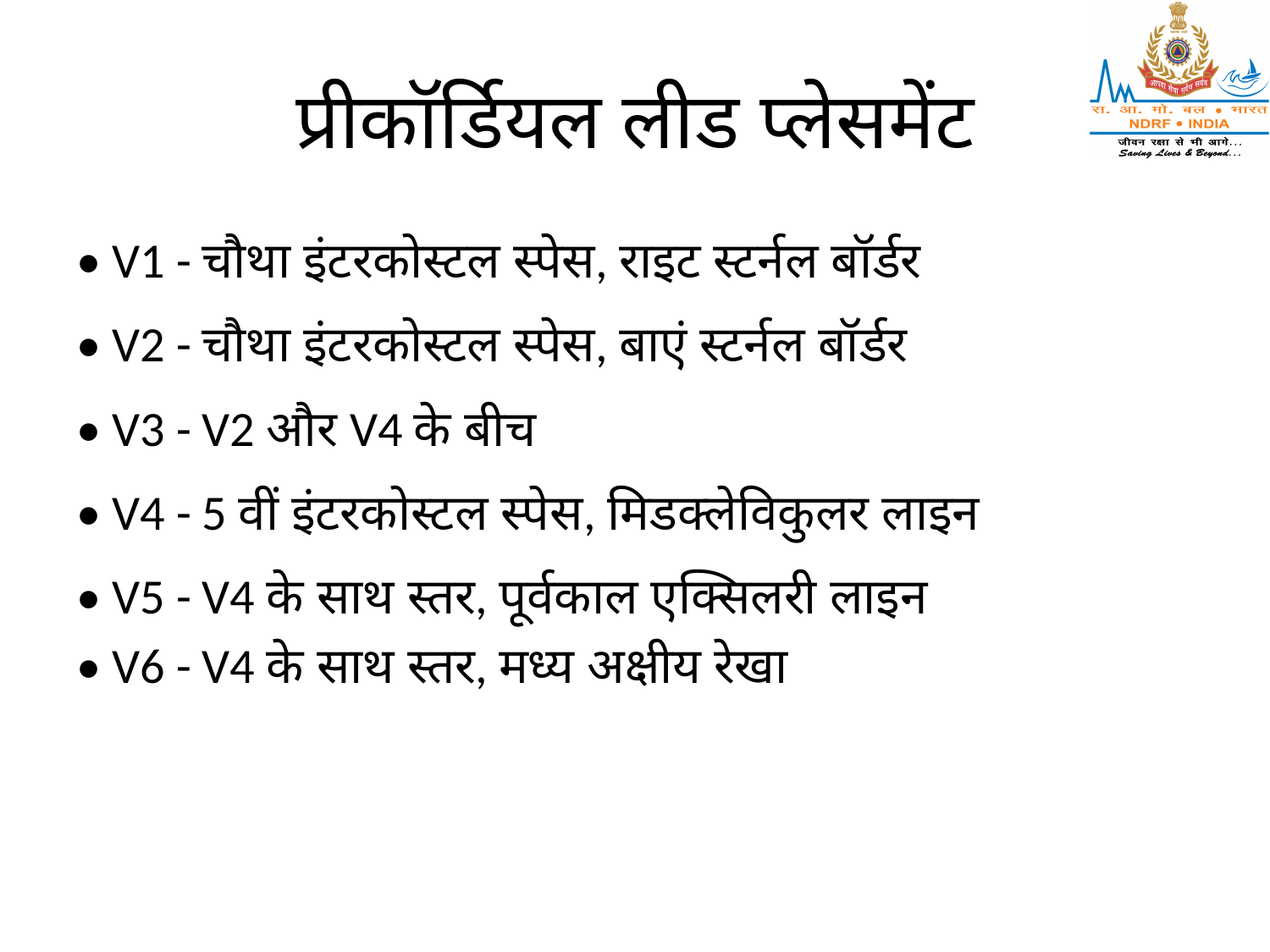

# प्रीकॉर्डियल लीड प्लेसमेंट
• V1 - चौथा इंटरकोस्टल स्पेस, राइट स्टर्नल बॉर्डर
• V2 - चौथा इंटरकोस्टल स्पेस, बाएं स्टर्नल बॉर्डर
• V3 - V2 और V4 के बीच
• V4 - 5 वीं इंटरकोस्टल स्पेस, मिडक्लेविकुलर लाइन
• V5 - V4 के साथ स्तर, पूर्वकाल एक्सिलरी लाइन
• V6 - V4 के साथ स्तर, मध्य अक्षीय रेखा